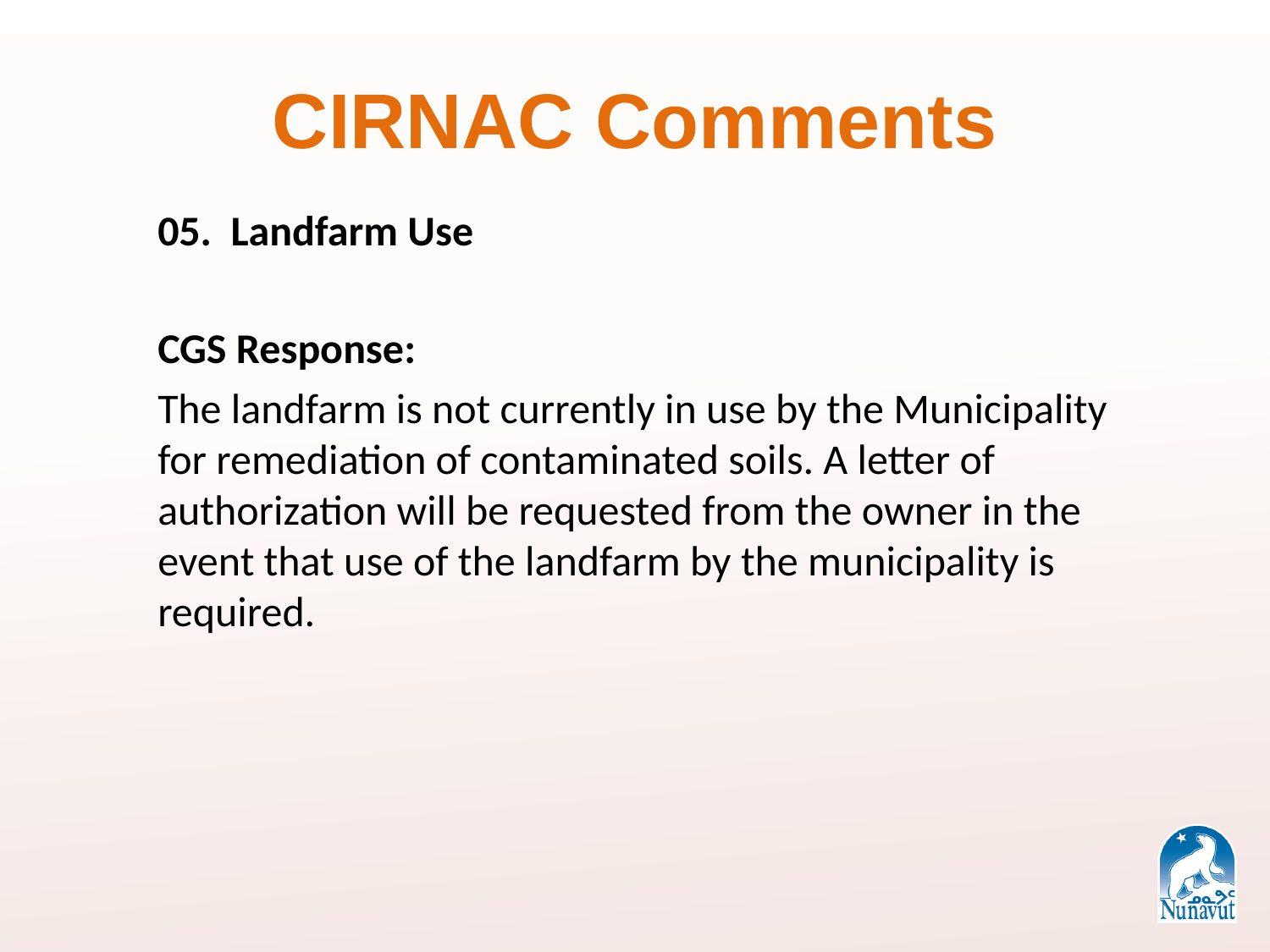

# CIRNAC Comments
05.  Landfarm Use

CGS Response:
The landfarm is not currently in use by the Municipality for remediation of contaminated soils. A letter of authorization will be requested from the owner in the event that use of the landfarm by the municipality is required.